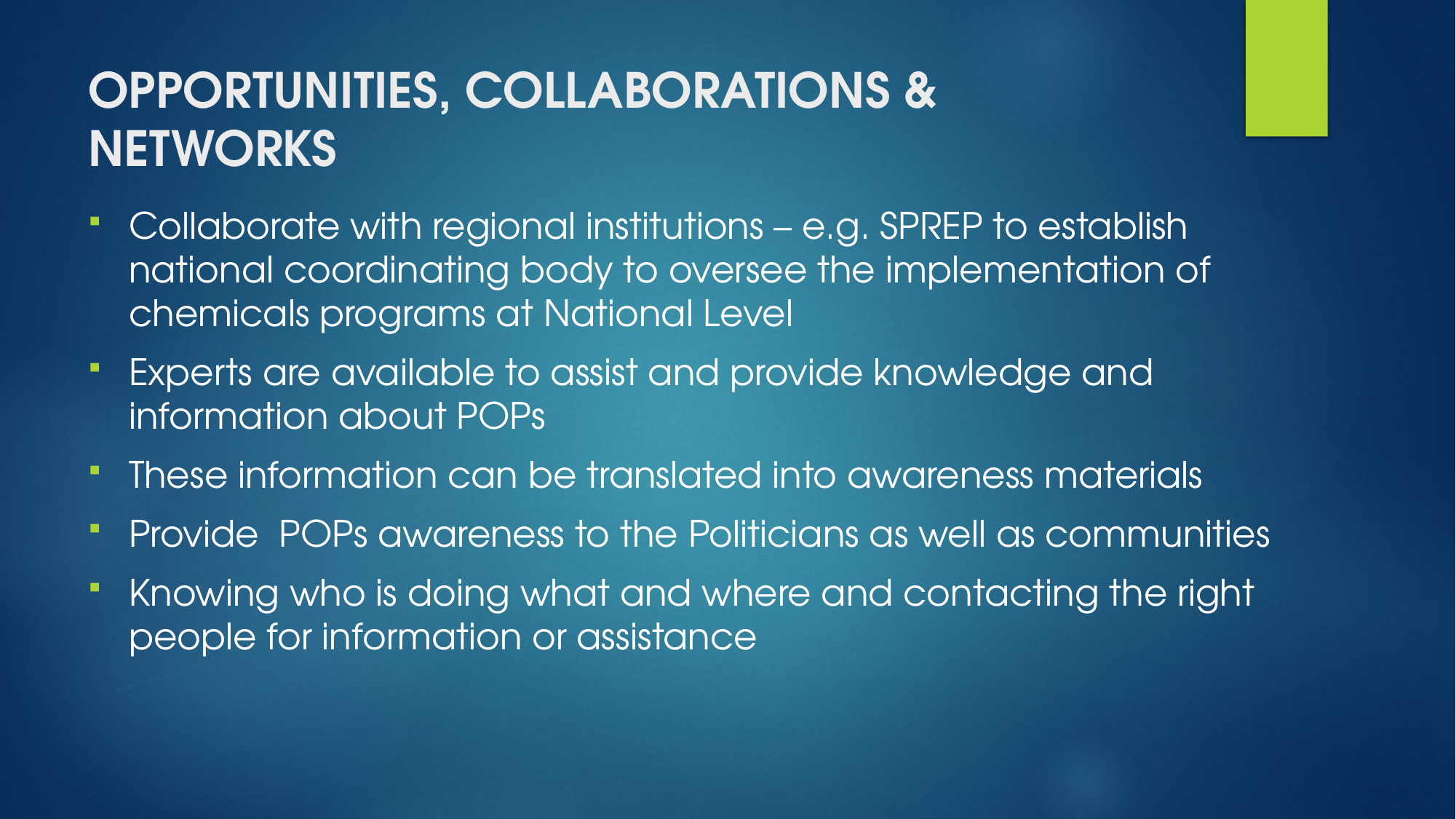

# OPPORTUNITIES, COLLABORATIONS & NETWORKS
Collaborate with regional institutions – e.g. SPREP to establish national coordinating body to oversee the implementation of chemicals programs at National Level
Experts are available to assist and provide knowledge and information about POPs
These information can be translated into awareness materials
Provide  POPs awareness to the Politicians as well as communities
Knowing who is doing what and where and contacting the right people for information or assistance